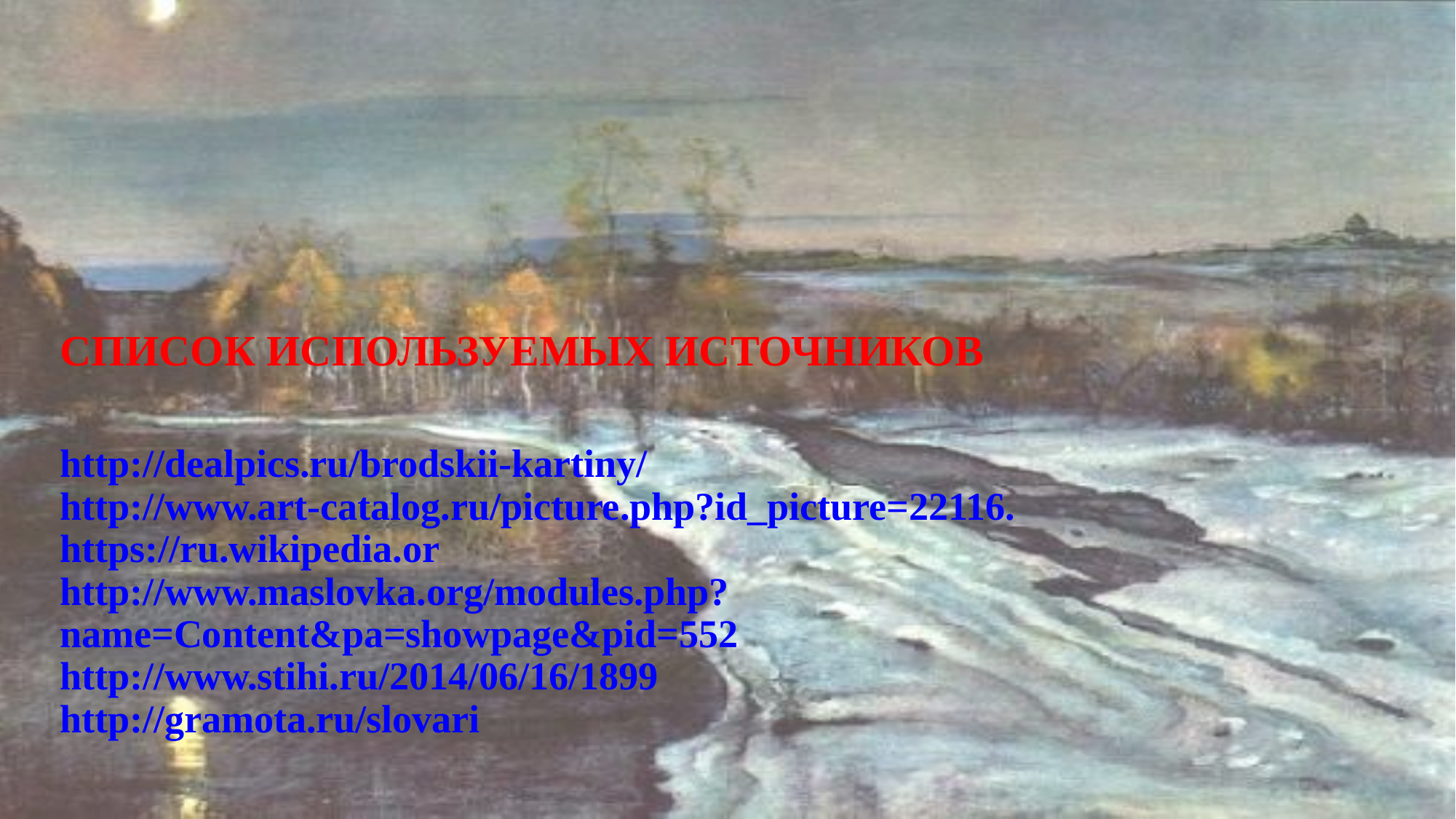

# СПИСОК ИСПОЛЬЗУЕМЫХ ИСТОЧНИКОВ http://dealpics.ru/brodskii-kartiny/ http://www.art-catalog.ru/picture.php?id_picture=22116. https://ru.wikipedia.or http://www.maslovka.org/modules.php?name=Content&pa=showpage&pid=552 http://www.stihi.ru/2014/06/16/1899 http://gramota.ru/slovari